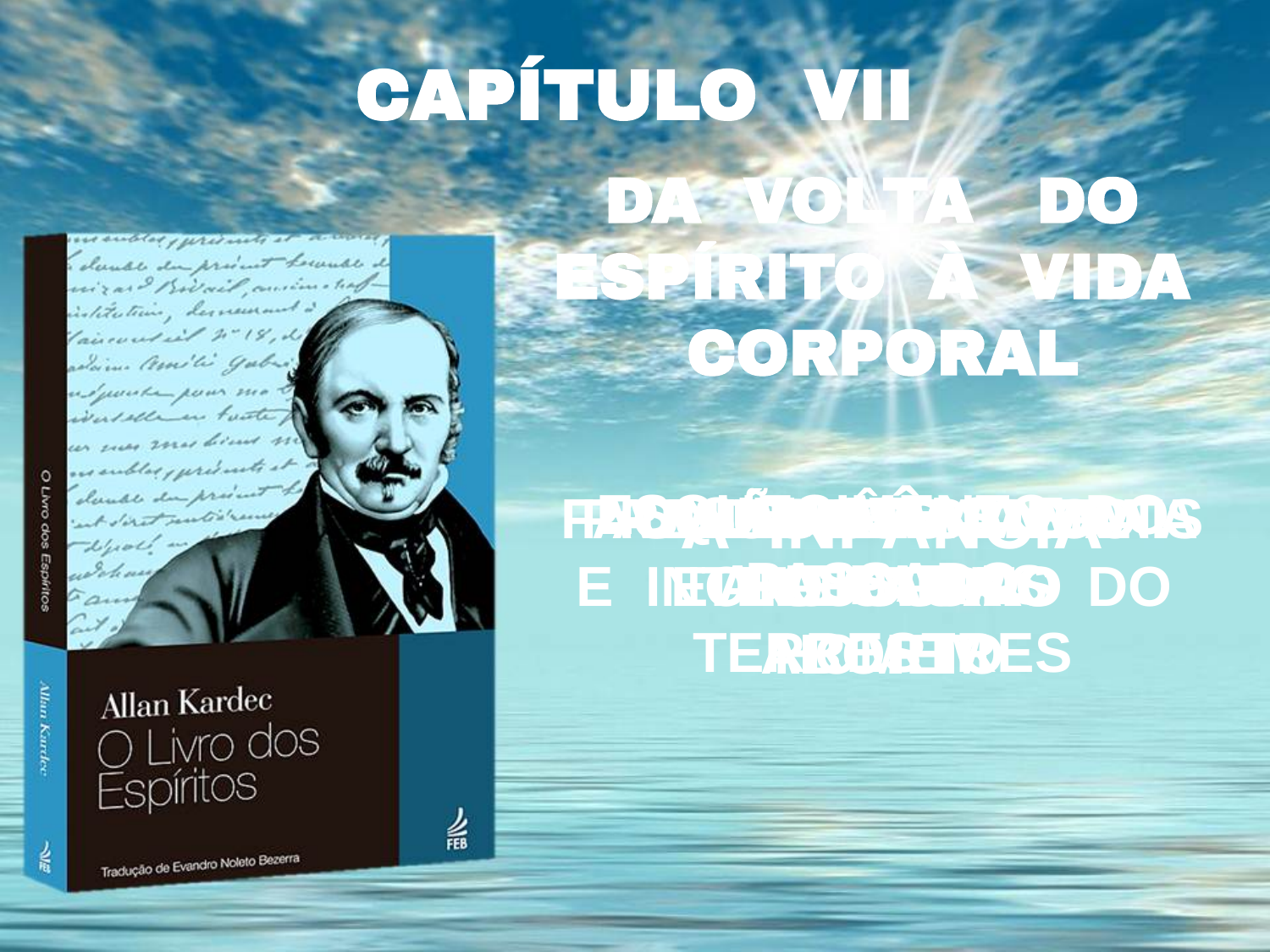

CAPÍTULO  VII
DA  VOLTA   DO  ESPÍRITO  À  VIDA  CORPORAL
 ESQUECIMENTO  DO  PASSADO
 A  INFÂNCIA
SIMPATIAS  E
ANTIPATIAS
TERRESTRES
 PRELÚDIO  DA  VOLTA
UNIÃO  DA  ALMA
E  DO  CORPO
ABORTO
A  INFLUÊNCIA  DO  ORGANISMO
 IDIOTISMO  E
LOUCURA
FACULDADES  MORAIS
E  INTELECTUAIS  DO  HOMEM